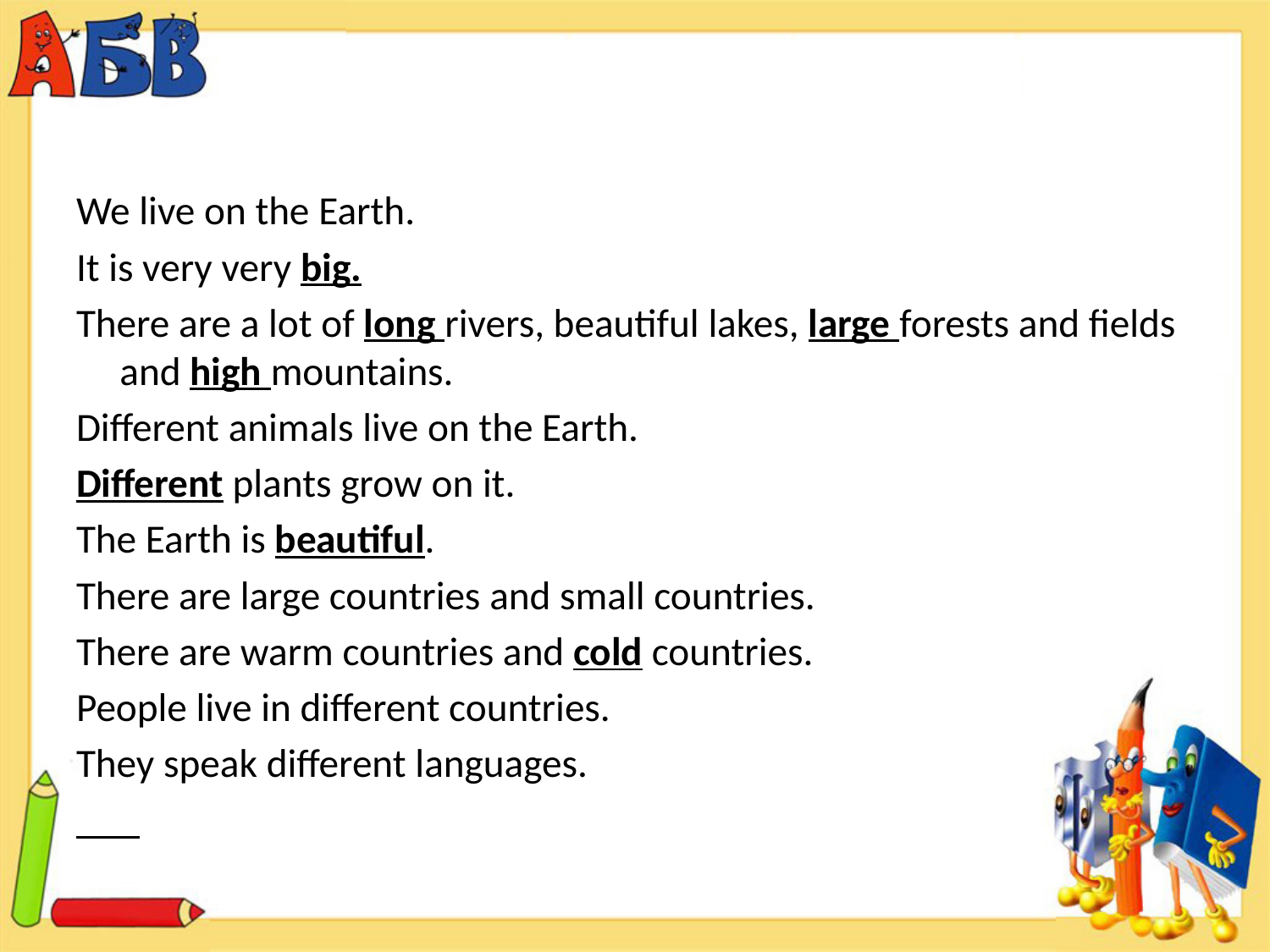

#
We live on the Earth.
It is very very big.
There are a lot of long rivers, beautiful lakes, large forests and fields and high mountains.
Different animals live on the Earth.
Different plants grow on it.
The Earth is beautiful.
There are large countries and small countries.
There are warm countries and cold countries.
People live in different countries.
They speak different languages.